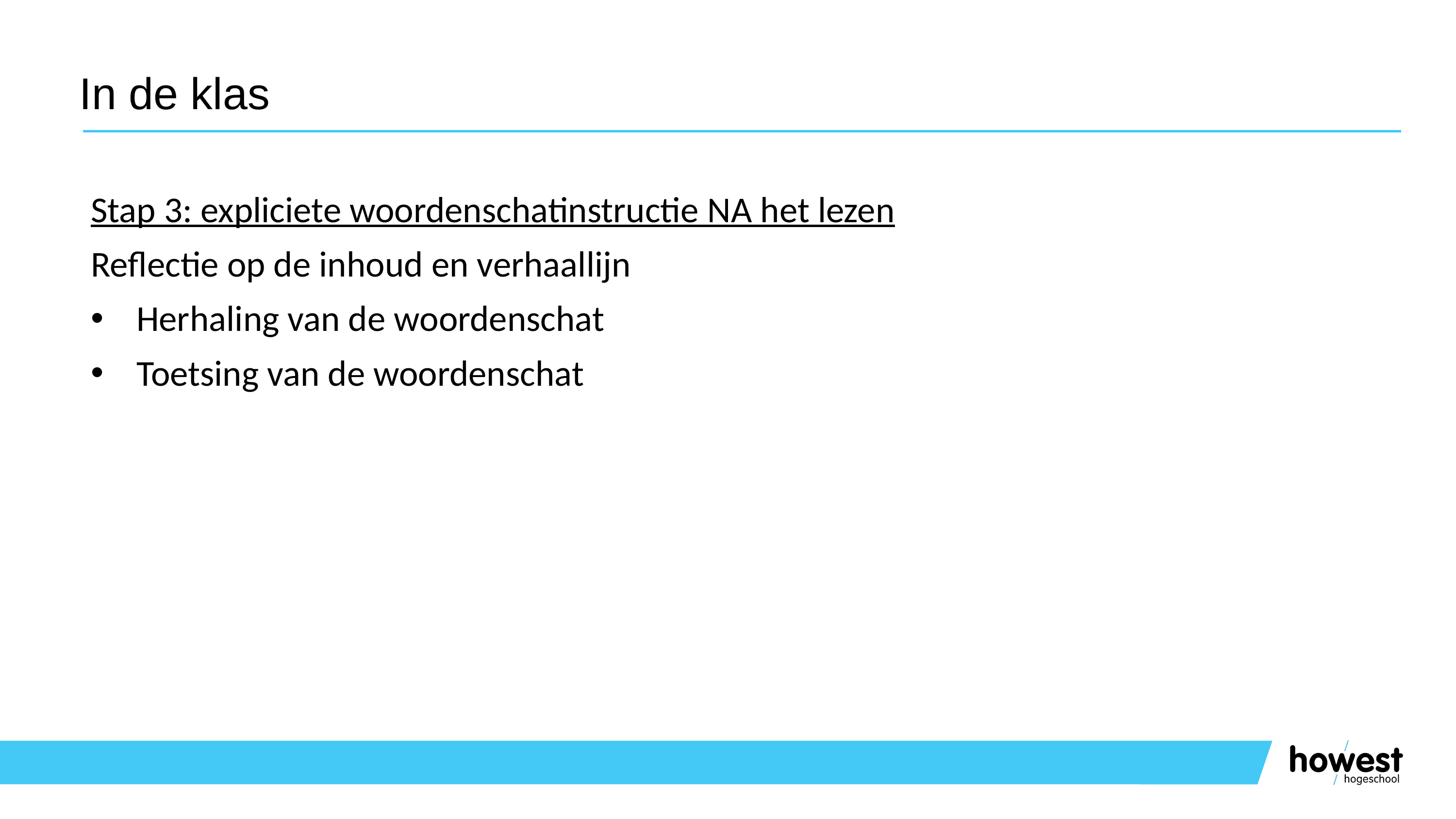

# In de klas
Stap 3: expliciete woordenschatinstructie NA het lezen
Reflectie op de inhoud en verhaallijn
Herhaling van de woordenschat
Toetsing van de woordenschat